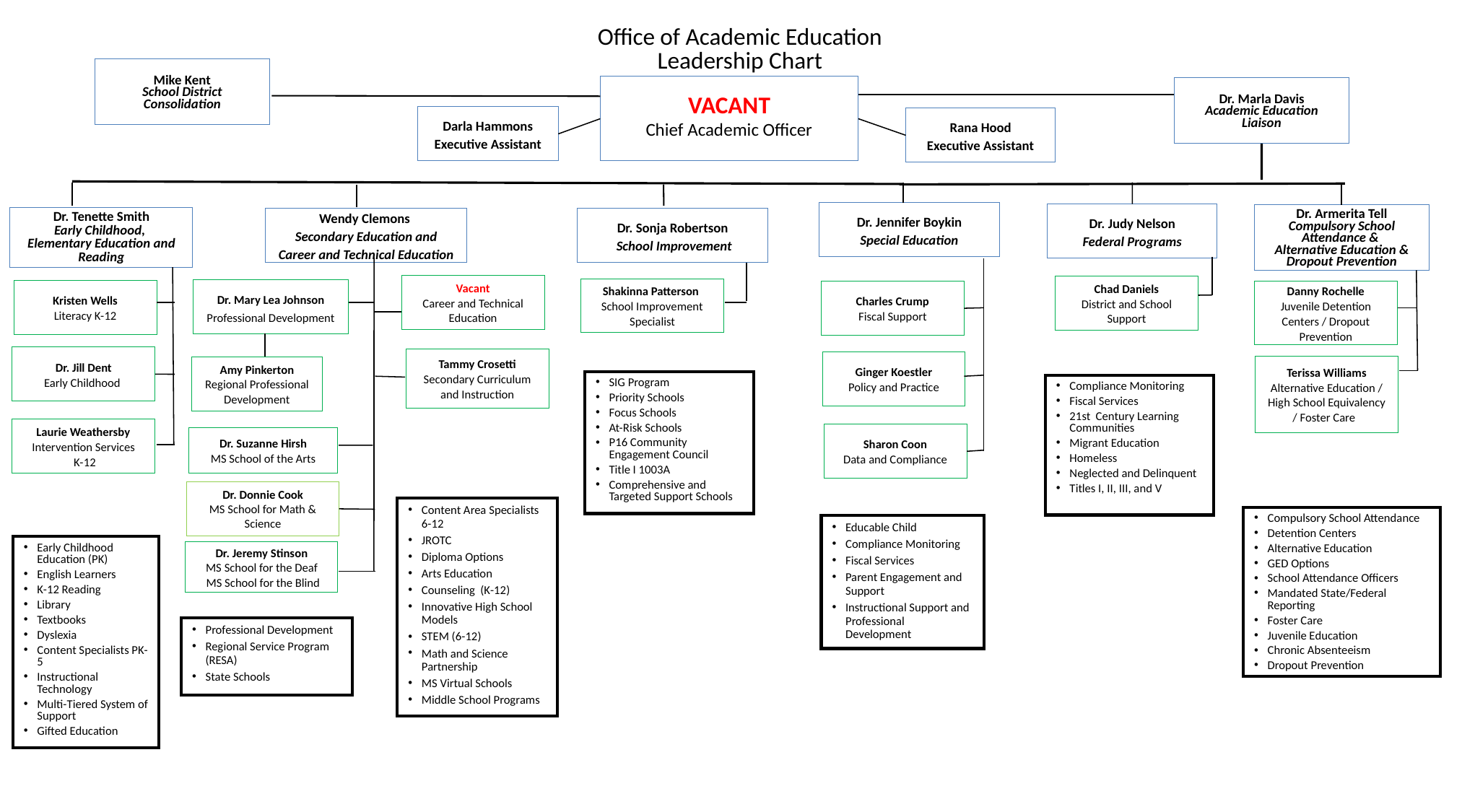

# Office of Academic Education Leadership Chart

Mike Kent
School District Consolidation

VACANT
Chief Academic Officer

Dr. Marla Davis
Academic Education Liaison

Darla Hammons
Executive Assistant
Rana Hood
Executive Assistant
Dr. Jennifer Boykin
Special Education
Dr. Judy Nelson
Federal Programs

Dr. Armerita Tell
Compulsory School Attendance &
Alternative Education &
Dropout Prevention

Dr. Tenette Smith
Early Childhood,  Elementary Education and Reading

Wendy Clemons
Secondary Education and Career and Technical Education

Dr. Sonja Robertson
 School Improvement
Vacant
Career and Technical Education
Chad Daniels
District and School Support
Shakinna Patterson
School Improvement Specialist
Dr. Mary Lea Johnson
Professional Development
Kristen Wells
Literacy K-12
Charles Crump
Fiscal Support
Danny Rochelle
Juvenile Detention Centers / Dropout Prevention
Dr. Jill Dent
Early Childhood
Tammy Crosetti
Secondary Curriculum and Instruction
Ginger Koestler
Policy and Practice
Terissa Williams
Alternative Education / High School Equivalency
/ Foster Care
Amy Pinkerton
Regional Professional Development
SIG Program
Priority Schools
Focus Schools
At-Risk Schools
P16 Community Engagement Council
Title I 1003A
Comprehensive and Targeted Support Schools

Compliance Monitoring
Fiscal Services
21st  Century Learning Communities
Migrant Education
Homeless
Neglected and Delinquent
Titles I, II, III, and V
Laurie Weathersby
Intervention Services
 K-12
Sharon Coon
Data and Compliance
Dr. Suzanne Hirsh
MS School of the Arts
Dr. Donnie Cook
MS School for Math & Science
Content Area Specialists 6-12
JROTC
Diploma Options
Arts Education
Counseling  (K-12)
Innovative High School Models
STEM (6-12)
Math and Science Partnership
MS Virtual Schools
Middle School Programs

Compulsory School Attendance
Detention Centers
Alternative Education
GED Options
School Attendance Officers
Mandated State/Federal Reporting
Foster Care
Juvenile Education
Chronic Absenteeism
Dropout Prevention

Educable Child
Compliance Monitoring
Fiscal Services
Parent Engagement and Support
Instructional Support and Professional Development

Early Childhood Education (PK)
English Learners
K-12 Reading
Library
Textbooks
Dyslexia
Content Specialists PK-5
Instructional Technology
Multi-Tiered System of Support
Gifted Education

Dr. Jeremy Stinson
MS School for the Deaf
 MS School for the Blind
Professional Development
Regional Service Program (RESA)
State Schools